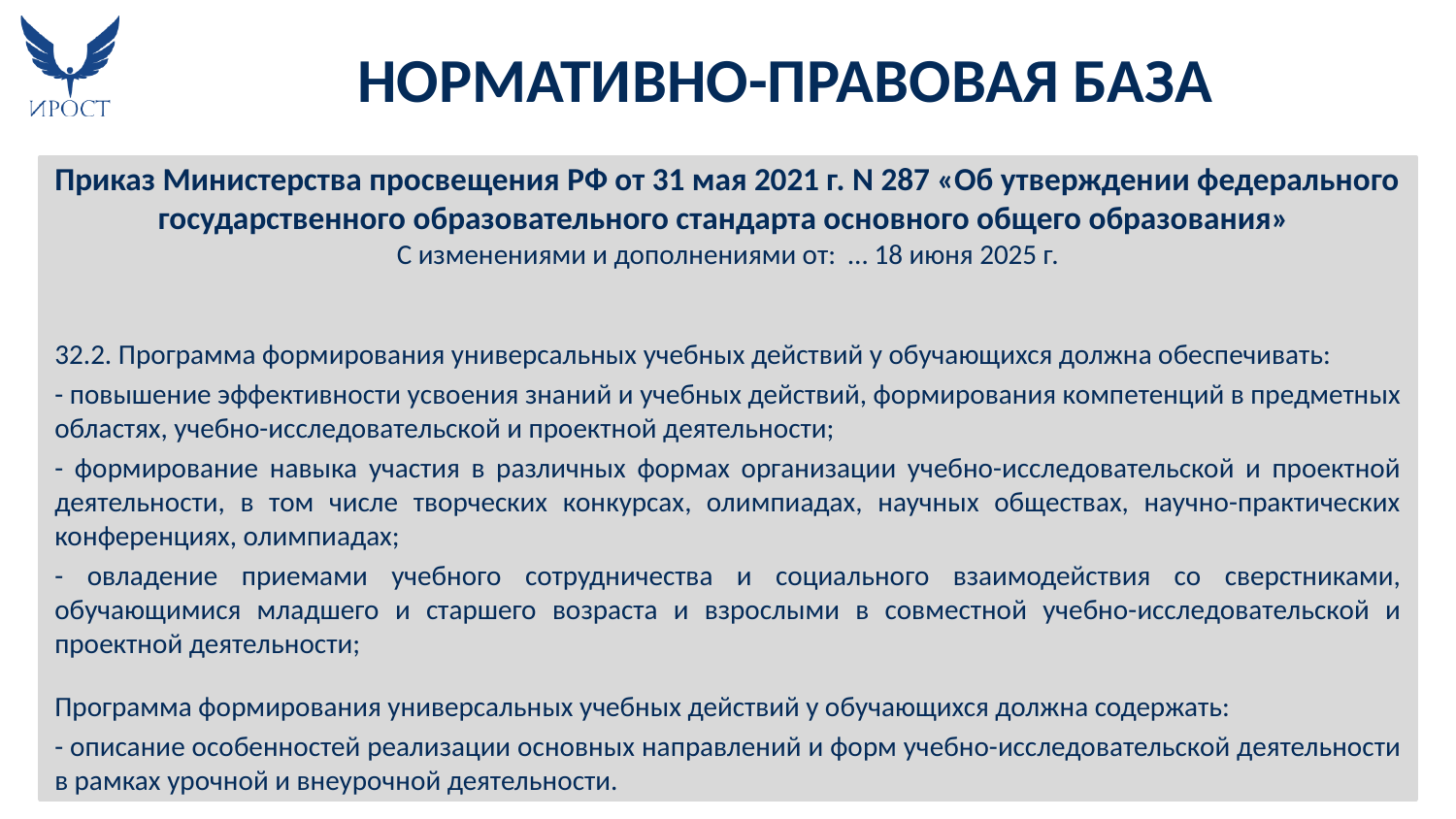

НОРМАТИВНО-ПРАВОВАЯ БАЗА

# Приказ Министерства просвещения РФ от 31 мая 2021 г. N 287 «Об утверждении федерального государственного образовательного стандарта основного общего образования» С изменениями и дополнениями от:  … 18 июня 2025 г.
32.2. Программа формирования универсальных учебных действий у обучающихся должна обеспечивать:
- повышение эффективности усвоения знаний и учебных действий, формирования компетенций в предметных областях, учебно-исследовательской и проектной деятельности;
- формирование навыка участия в различных формах организации учебно-исследовательской и проектной деятельности, в том числе творческих конкурсах, олимпиадах, научных обществах, научно-практических конференциях, олимпиадах;
- овладение приемами учебного сотрудничества и социального взаимодействия со сверстниками, обучающимися младшего и старшего возраста и взрослыми в совместной учебно-исследовательской и проектной деятельности;

Программа формирования универсальных учебных действий у обучающихся должна содержать:
- описание особенностей реализации основных направлений и форм учебно-исследовательской деятельности в рамках урочной и внеурочной деятельности.